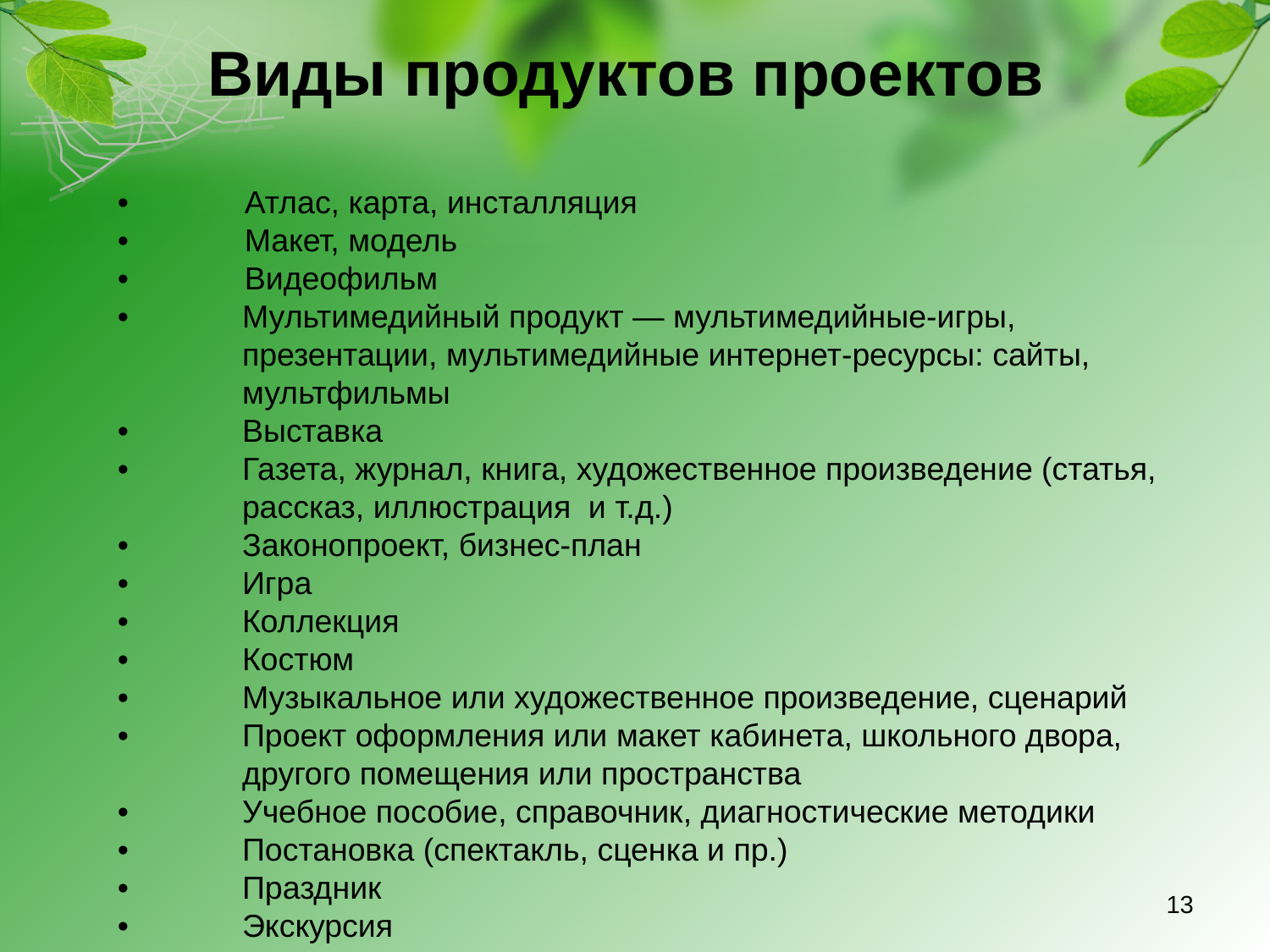

# Виды продуктов проектов
•	Атлас, карта, инсталляция
•	Макет, модель
•	Видеофильм
•	Мультимедийный продукт — мультимедийные-игры,  презентации, мультимедийные интернет-ресурсы: сайты, мультфильмы
•	Выставка
•	Газета, журнал, книга, художественное произведение (статья, рассказ, иллюстрация  и т.д.)
•	Законопроект, бизнес-план
•	Игра
•	Коллекция
•	Костюм
•	Музыкальное или художественное произведение, сценарий
•	Проект оформления или макет кабинета, школьного двора, другого помещения или пространства
•	Учебное пособие, справочник, диагностические методики
•	Постановка (спектакль, сценка и пр.)
•	Праздник
•	Экскурсия
13